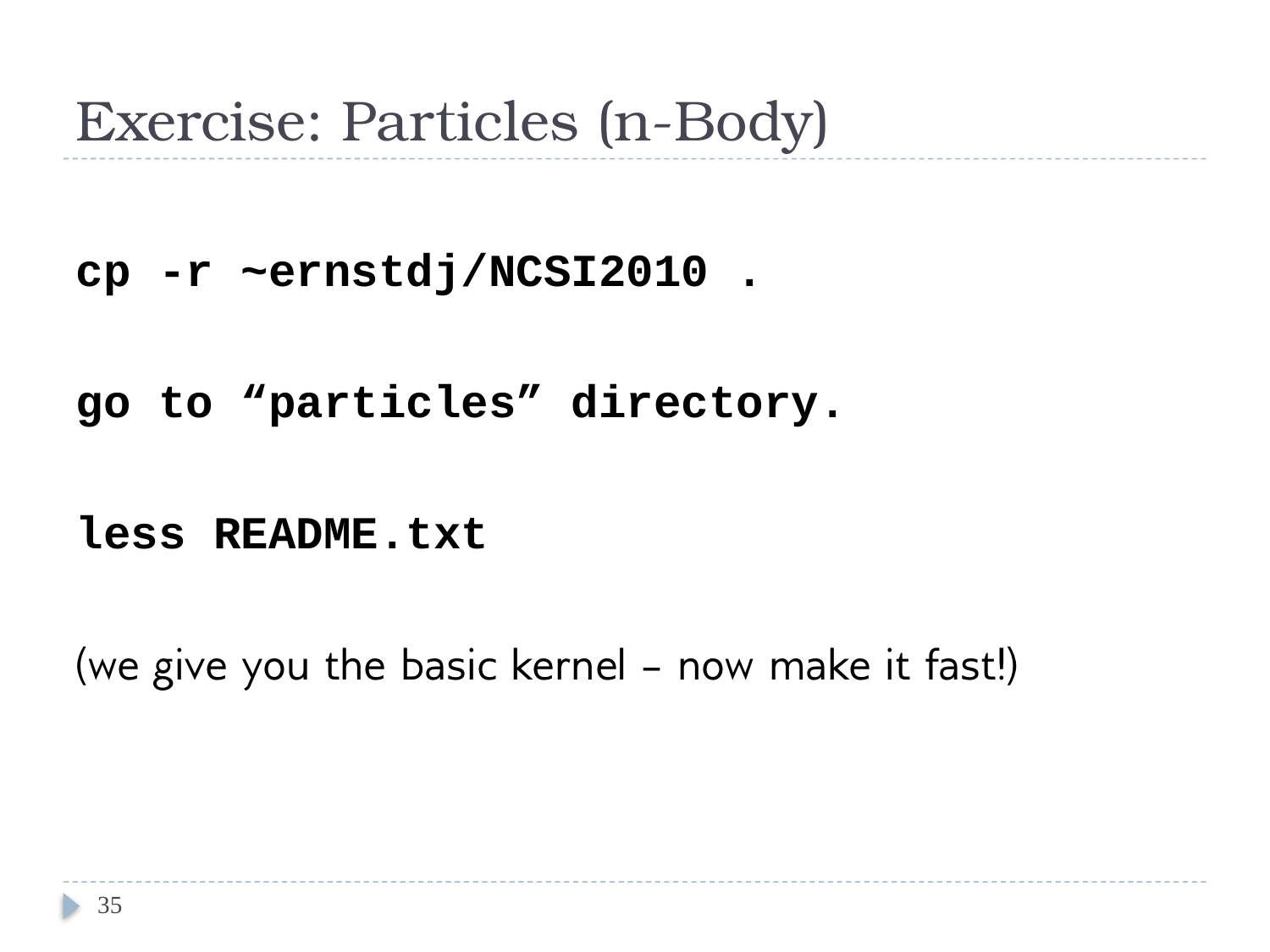

# Exercise: Particles (n-Body)

cp -r ~ernstdj/NCSI2010 .

go to “particles” directory.

less README.txt

(we give you the basic kernel – now make it fast!)
35